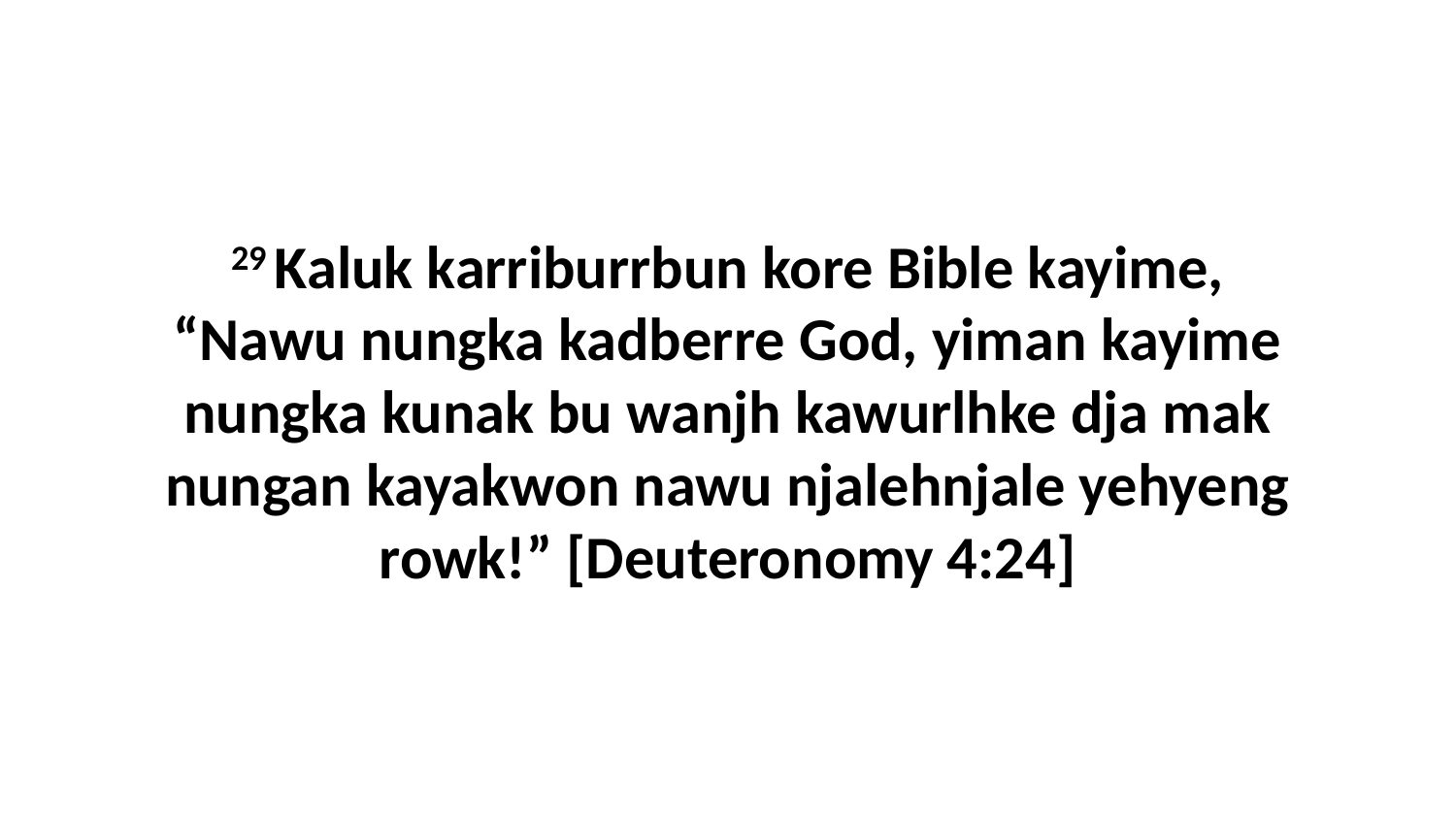

29 Kaluk karriburrbun kore Bible kayime, “Nawu nungka kadberre God, yiman kayime nungka kunak bu wanjh kawurlhke dja mak nungan kayakwon nawu njalehnjale yehyeng rowk!” [Deuteronomy 4:24]